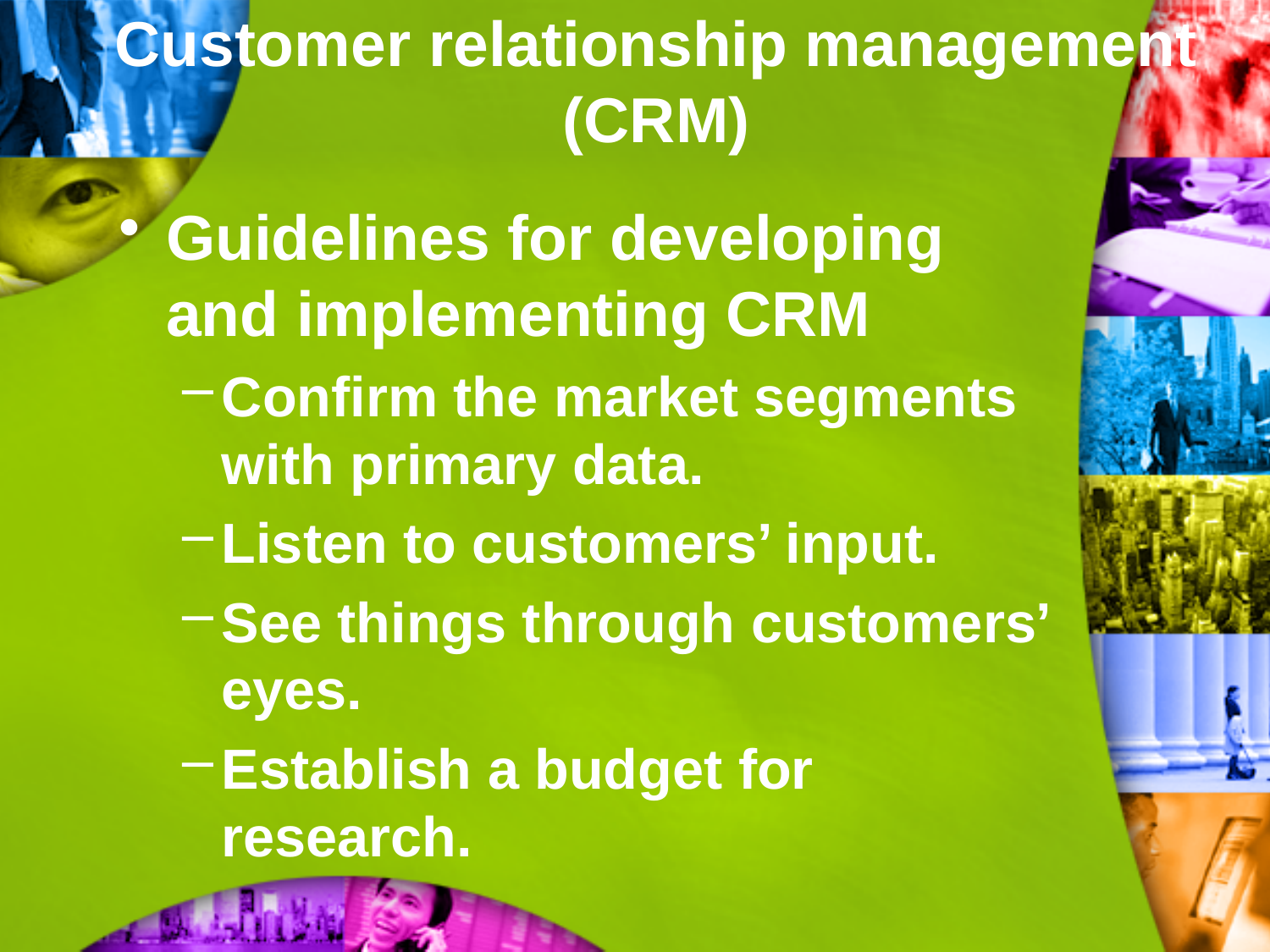

# Customer relationship management (CRM)
Guidelines for developing and implementing CRM
Confirm the market segments with primary data.
Listen to customers’ input.
See things through customers’ eyes.
Establish a budget for research.